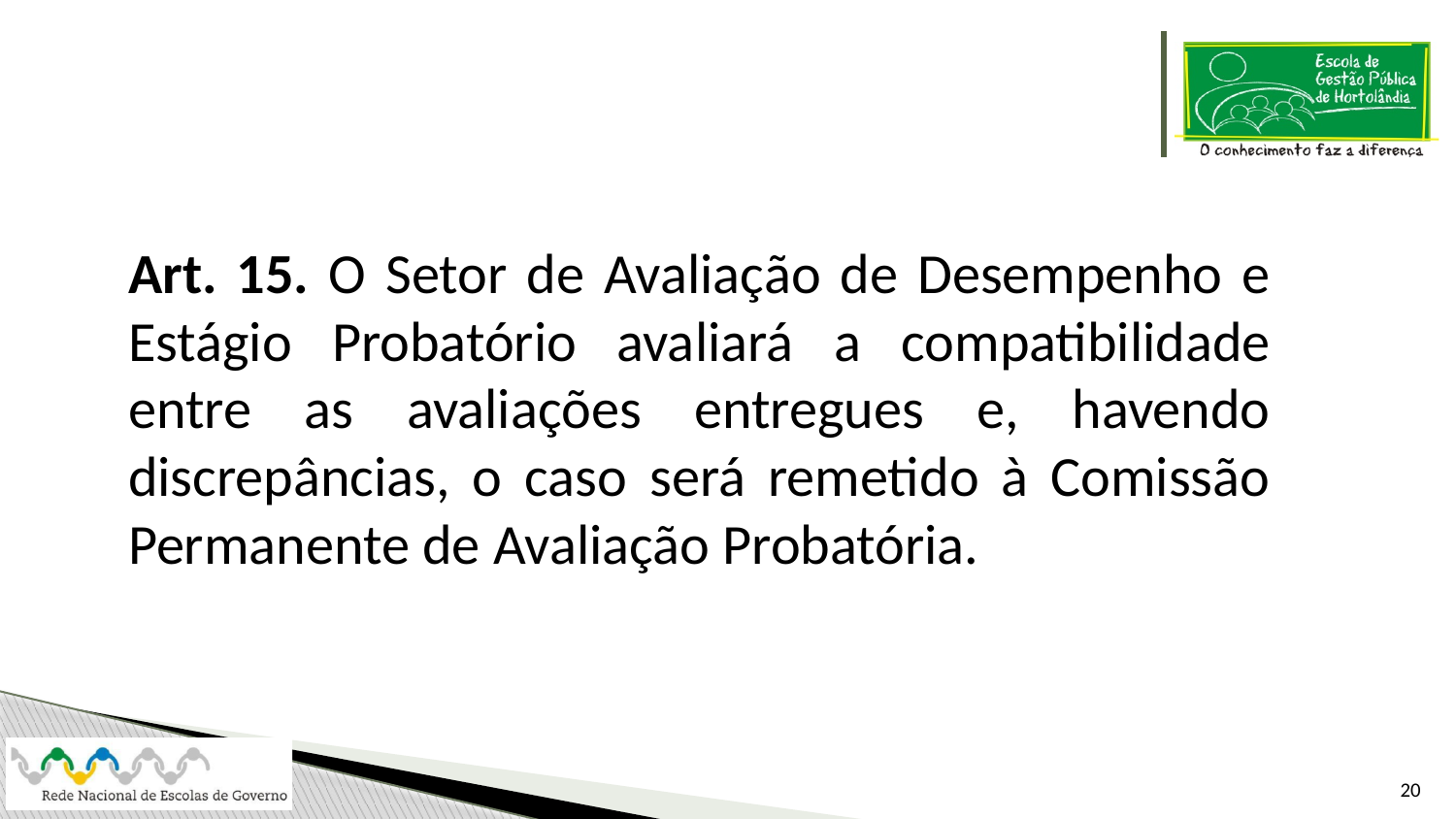

Art. 15. O Setor de Avaliação de Desempenho e Estágio Probatório avaliará a compatibilidade entre as avaliações entregues e, havendo discrepâncias, o caso será remetido à Comissão Permanente de Avaliação Probatória.
20